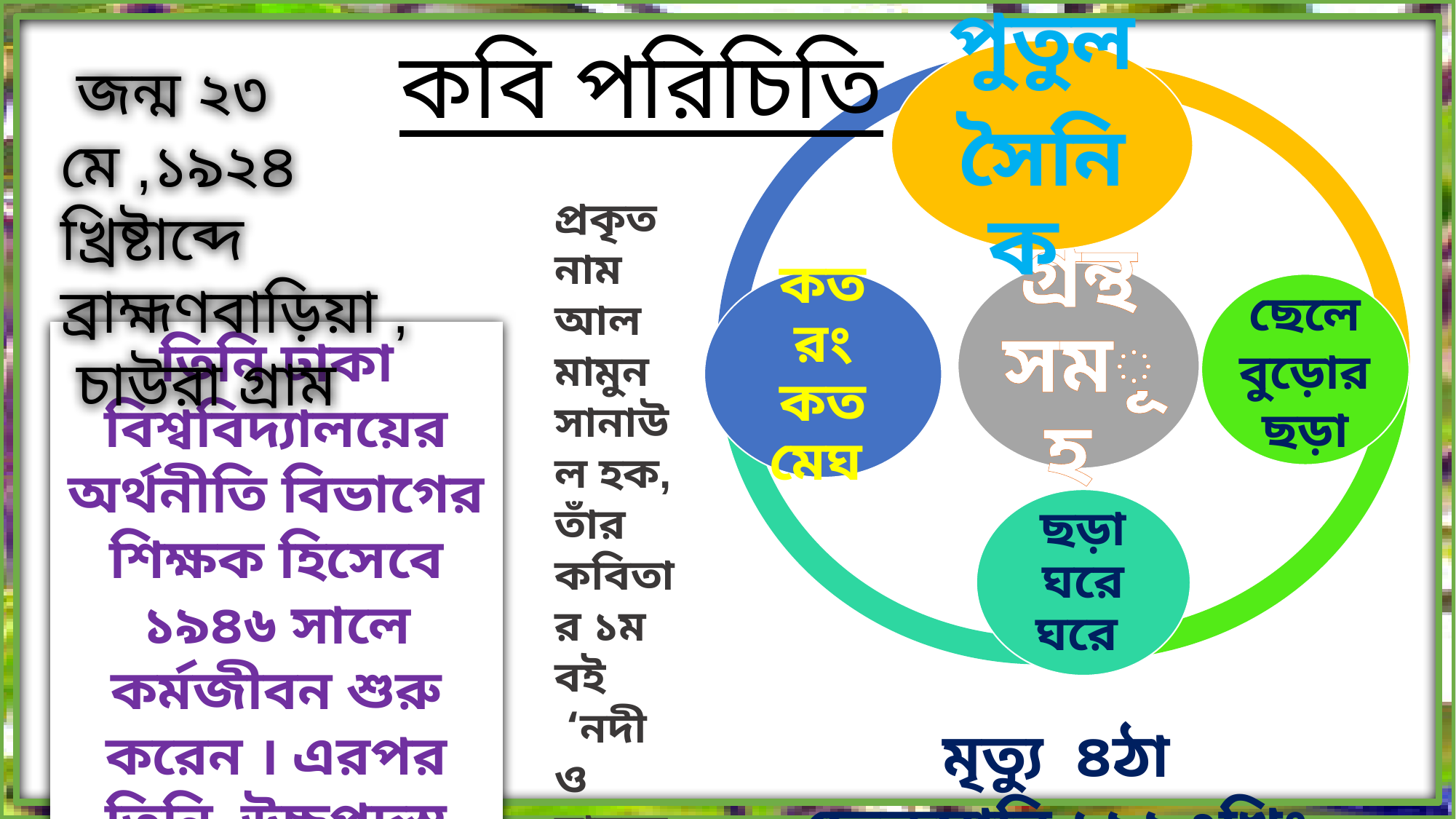

কবি পরিচিতি
 জন্ম ২৩ মে ,১৯২৪
খ্রিষ্টাব্দে ব্রাহ্মণবাড়িয়া ,
 চাউরা গ্রাম
গ্রন্থ সমূহ
পুতুল
সৈনিক
ছেলে
বুড়োর ছড়া
ছড়া ঘরে ঘরে
কত রং কত মেঘ
প্রকৃত নাম আল মামুন সানাউল হক, তাঁর কবিতার ১ম বই
 ‘নদী ও মানুষের কবিতা’
তিনি ঢাকা বিশ্ববিদ্যালয়ের অর্থনীতি বিভাগের শিক্ষক হিসেবে ১৯৪৬ সালে কর্মজীবন শুরু করেন । এরপর তিনি  উচ্চপদস্থ সরকারি কর্মকর্তা ছিলেন।
মৃত্যু  ৪ঠা ফেব্রুয়ারি,১৯৯৩খ্রিঃ